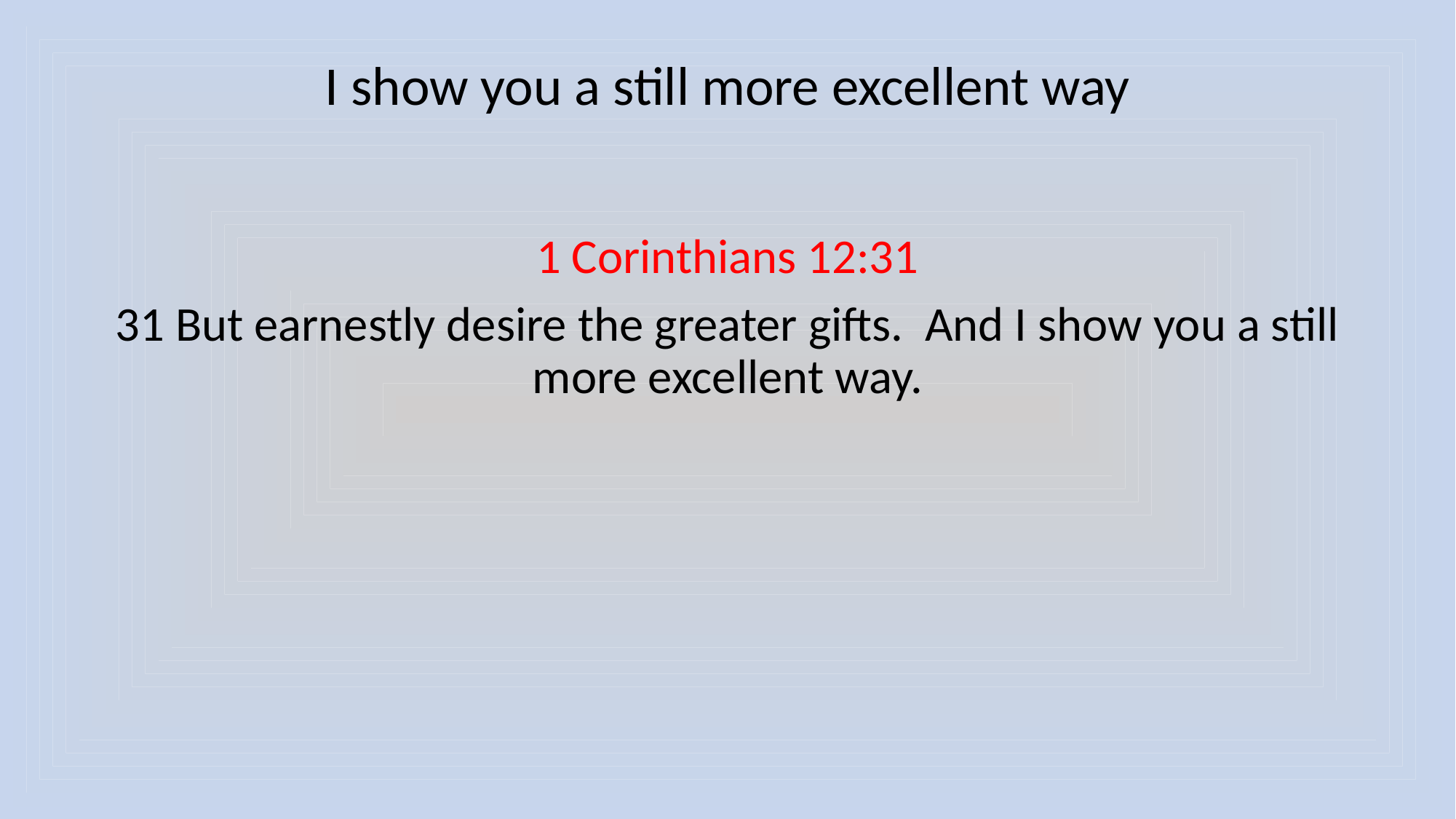

# I show you a still more excellent way

1 Corinthians 12:31
31 But earnestly desire the greater gifts.  And I show you a still more excellent way.